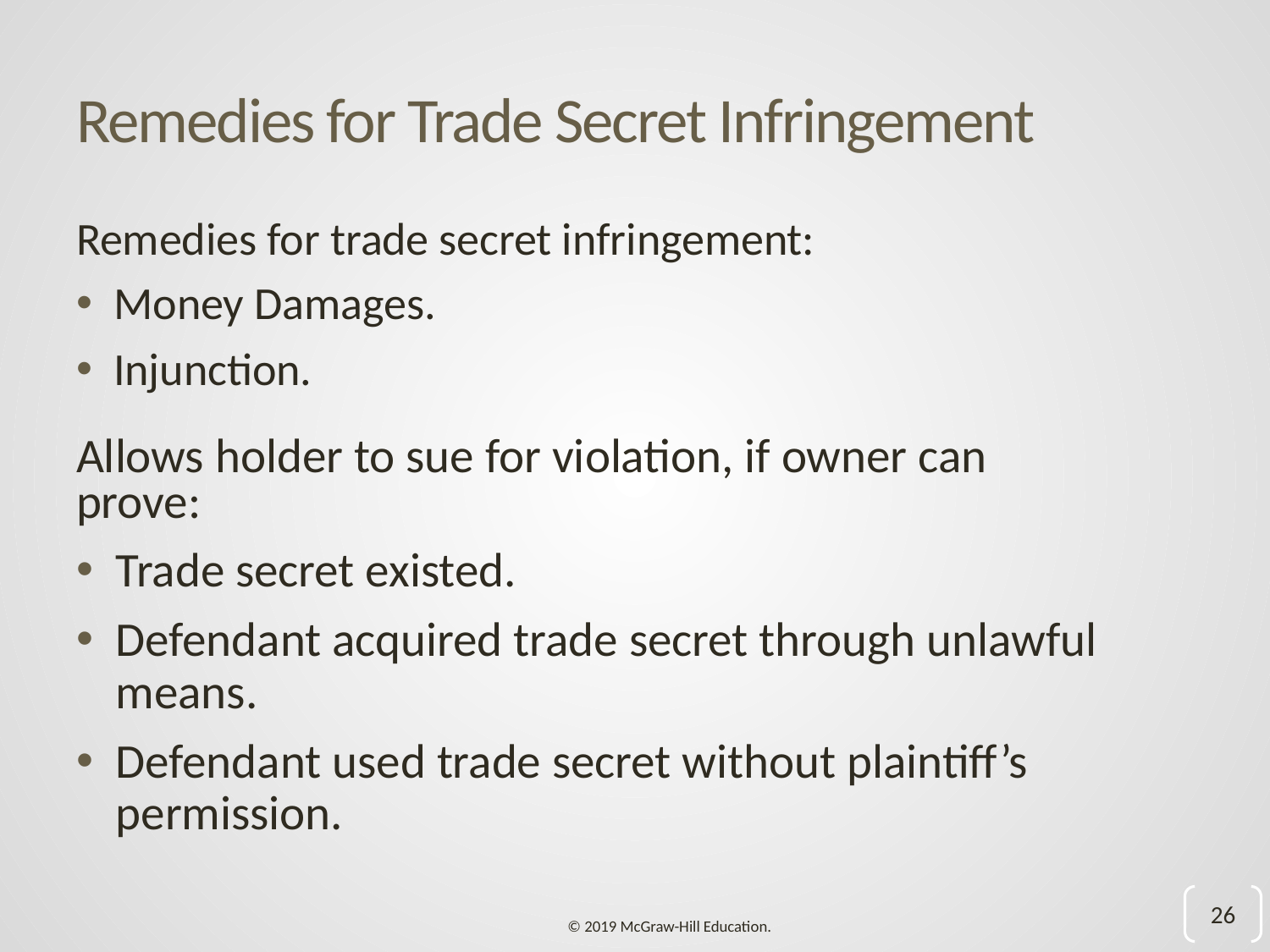

# Remedies for Trade Secret Infringement
Remedies for trade secret infringement:
Money Damages.
Injunction.
Allows holder to sue for violation, if owner can prove:
Trade secret existed.
Defendant acquired trade secret through unlawful means.
Defendant used trade secret without plaintiff’s permission.
26